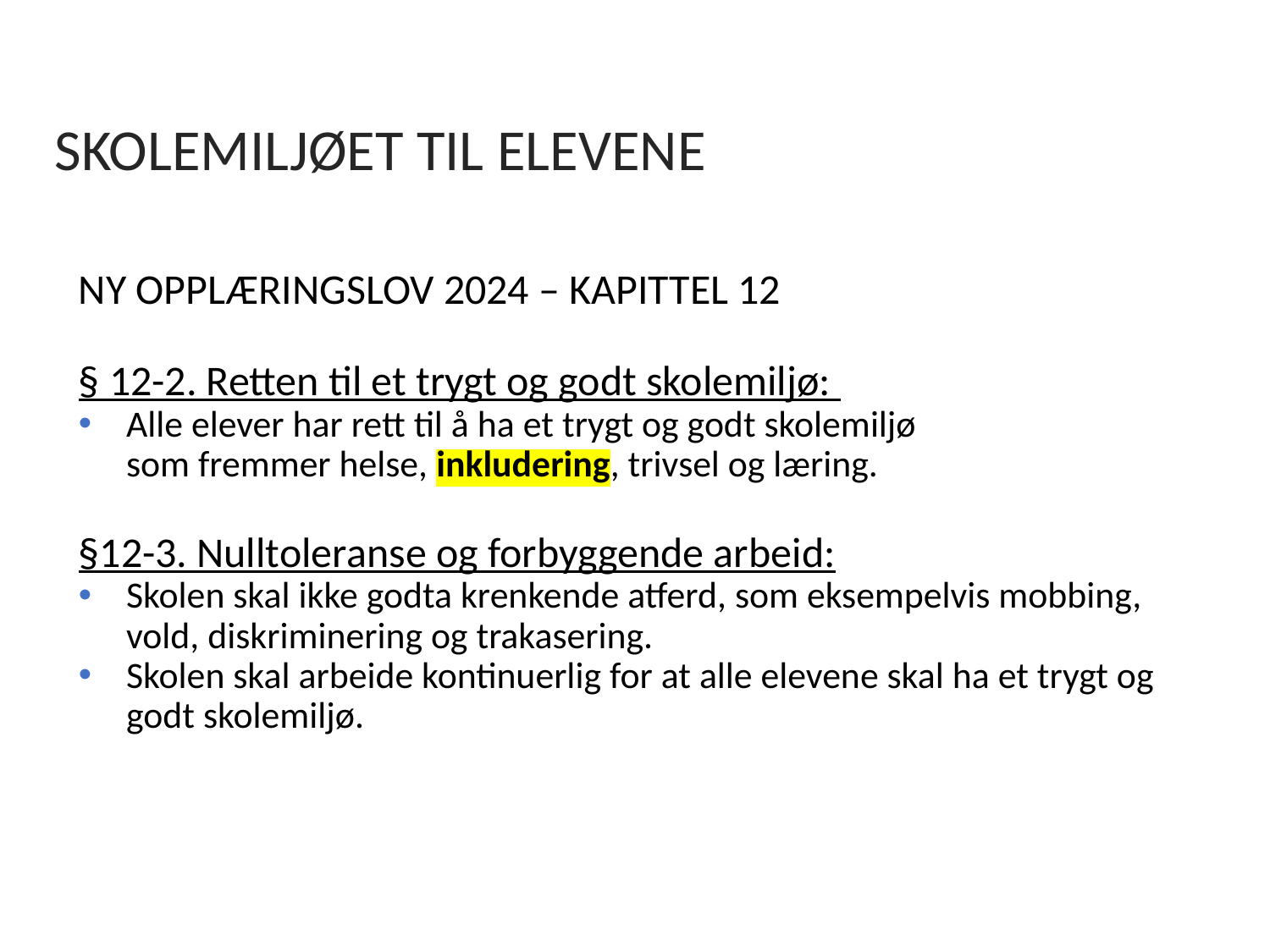

# SKOLEMILJØET TIL ELEVENE

NY OPPLÆRINGSLOV 2024 – KAPITTEL 12

§ 12-2. Retten til et trygt og godt skolemiljø:
Alle elever har rett til å ha et trygt og godt skolemiljø
som fremmer helse, inkludering, trivsel og læring.

§12-3. Nulltoleranse og forbyggende arbeid:
Skolen skal ikke godta krenkende atferd, som eksempelvis mobbing, vold, diskriminering og trakasering.
Skolen skal arbeide kontinuerlig for at alle elevene skal ha et trygt og godt skolemiljø.